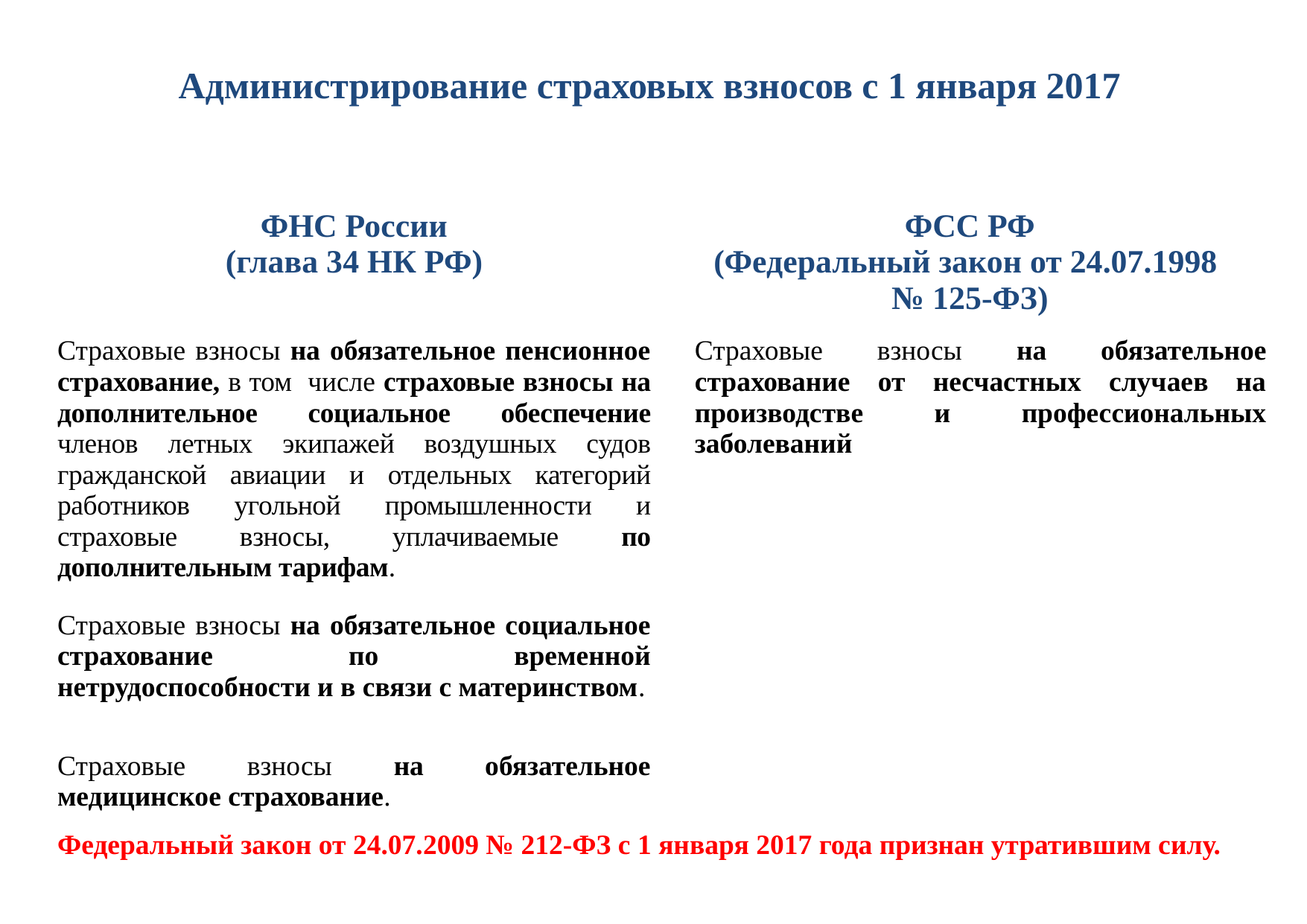

# Администрирование страховых взносов с 1 января 2017
| ФНС России (глава 34 НК РФ) | ФСС РФ (Федеральный закон от 24.07.1998 № 125-ФЗ) |
| --- | --- |
| Страховые взносы на обязательное пенсионное страхование, в том числе страховые взносы на дополнительное социальное обеспечение членов летных экипажей воздушных судов гражданской авиации и отдельных категорий работников угольной промышленности и страховые взносы, уплачиваемые по дополнительным тарифам. | Страховые взносы на обязательное страхование от несчастных случаев на производстве и профессиональных заболеваний |
| Страховые взносы на обязательное социальное страхование по временной нетрудоспособности и в связи с материнством. |  |
| Страховые взносы на обязательное медицинское страхование. |  |
| Федеральный закон от 24.07.2009 № 212-ФЗ с 1 января 2017 года признан утратившим силу. |  |
2